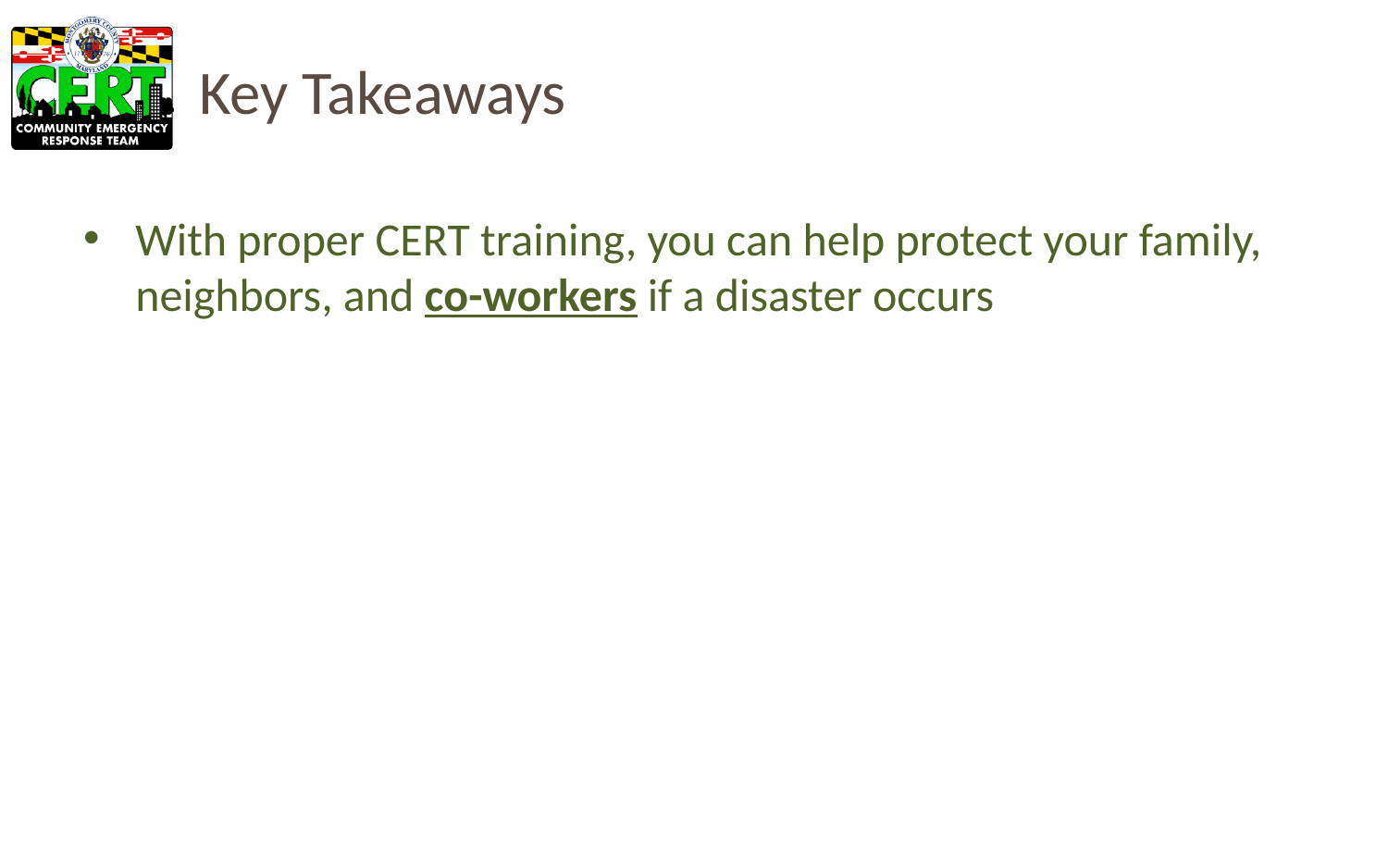

# Key Takeaways
With proper CERT training, you can help protect your family, neighbors, and co-workers if a disaster occurs